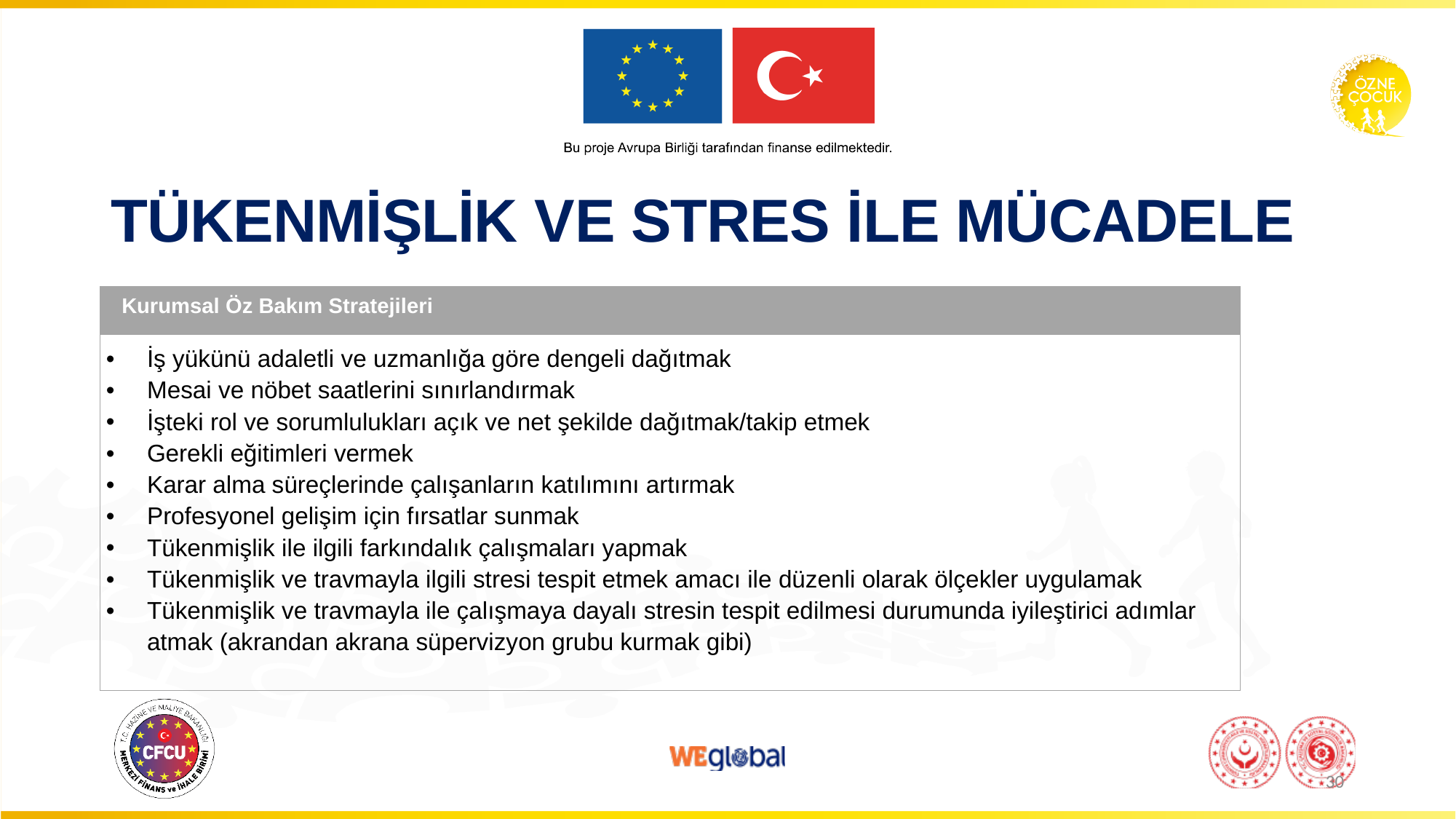

# TÜKENMİŞLİK VE STRES İLE MÜCADELE
| Kurumsal Öz Bakım Stratejileri |
| --- |
| İş yükünü adaletli ve uzmanlığa göre dengeli dağıtmak Mesai ve nöbet saatlerini sınırlandırmak İşteki rol ve sorumlulukları açık ve net şekilde dağıtmak/takip etmek Gerekli eğitimleri vermek Karar alma süreçlerinde çalışanların katılımını artırmak Profesyonel gelişim için fırsatlar sunmak Tükenmişlik ile ilgili farkındalık çalışmaları yapmak Tükenmişlik ve travmayla ilgili stresi tespit etmek amacı ile düzenli olarak ölçekler uygulamak Tükenmişlik ve travmayla ile çalışmaya dayalı stresin tespit edilmesi durumunda iyileştirici adımlar atmak (akrandan akrana süpervizyon grubu kurmak gibi) |
30